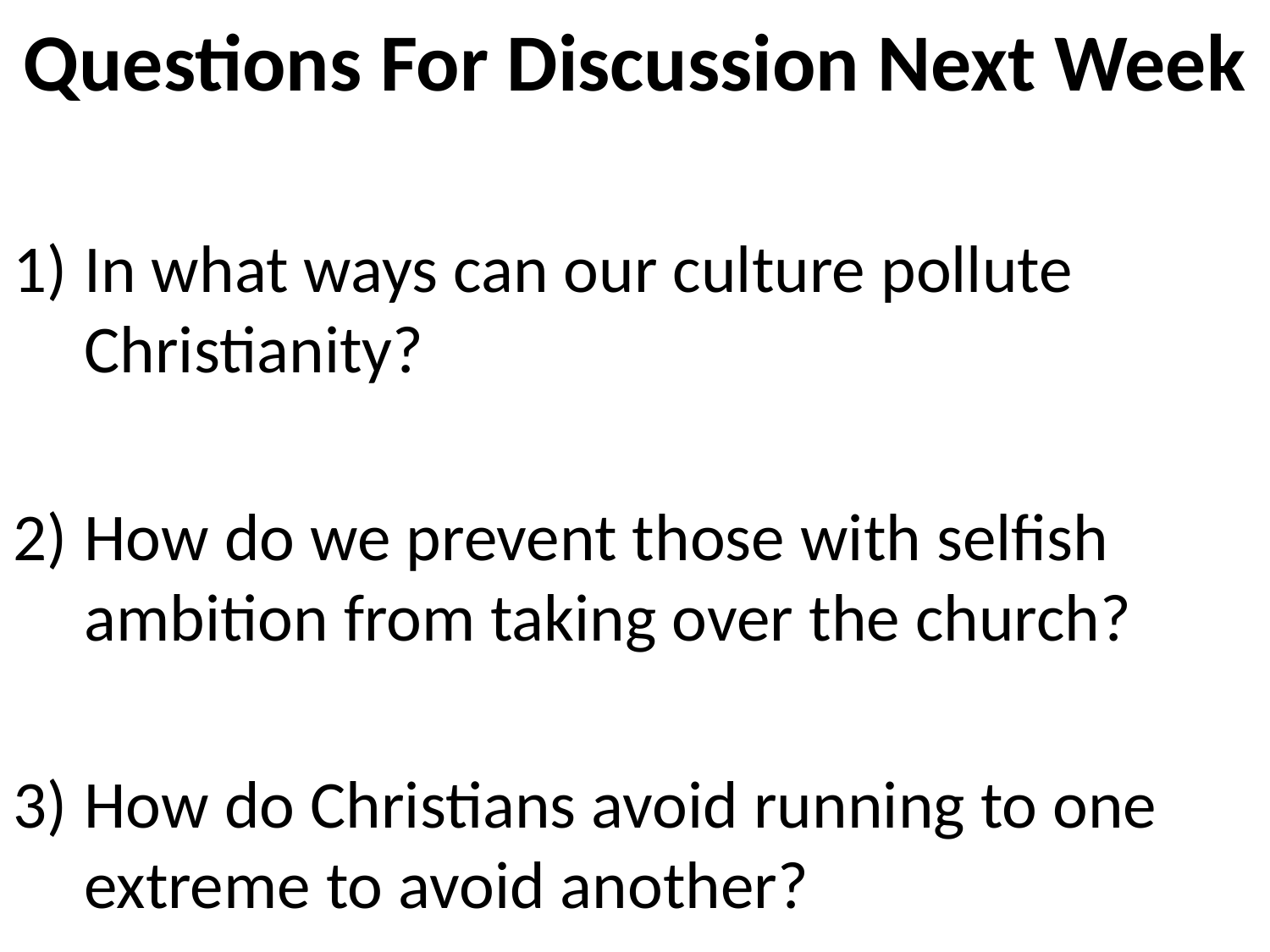

# Questions For Discussion Next Week

In what ways can our culture pollute Christianity?

How do we prevent those with selfish ambition from taking over the church?

How do Christians avoid running to one extreme to avoid another?